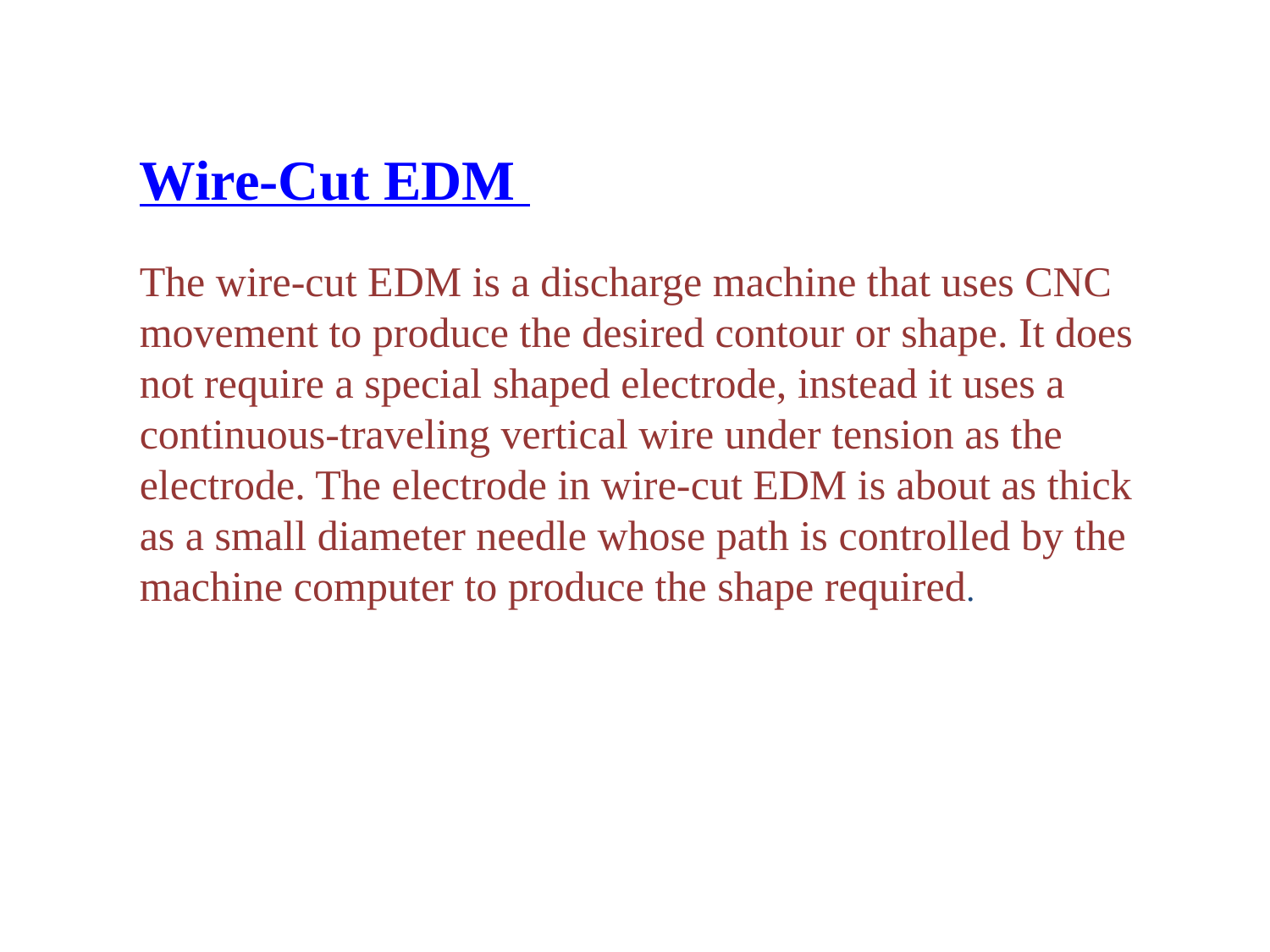

Wire-Cut EDM

The wire-cut EDM is a discharge machine that uses CNC movement to produce the desired contour or shape. It does not require a special shaped electrode, instead it uses a continuous-traveling vertical wire under tension as the electrode. The electrode in wire-cut EDM is about as thick as a small diameter needle whose path is controlled by the machine computer to produce the shape required.